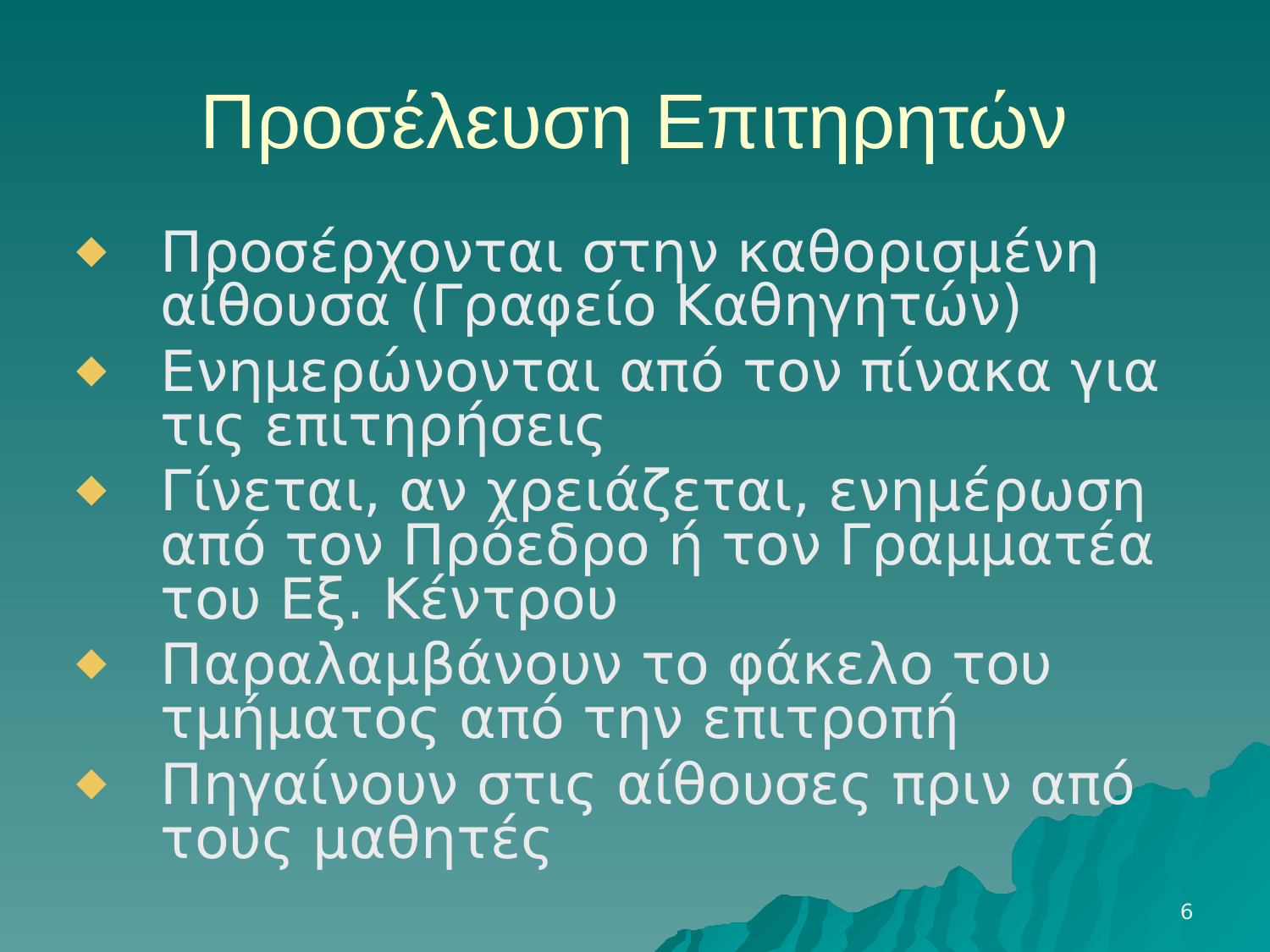

# Προσέλευση Επιτηρητών
Προσέρχονται στην καθορισμένη αίθουσα (Γραφείο Καθηγητών)
Ενημερώνονται από τον πίνακα για τις επιτηρήσεις
Γίνεται, αν χρειάζεται, ενημέρωση από τον Πρόεδρο ή τον Γραμματέα του Εξ. Κέντρου
Παραλαμβάνουν το φάκελο του τμήματος από την επιτροπή
Πηγαίνουν στις αίθουσες πριν από τους μαθητές

6